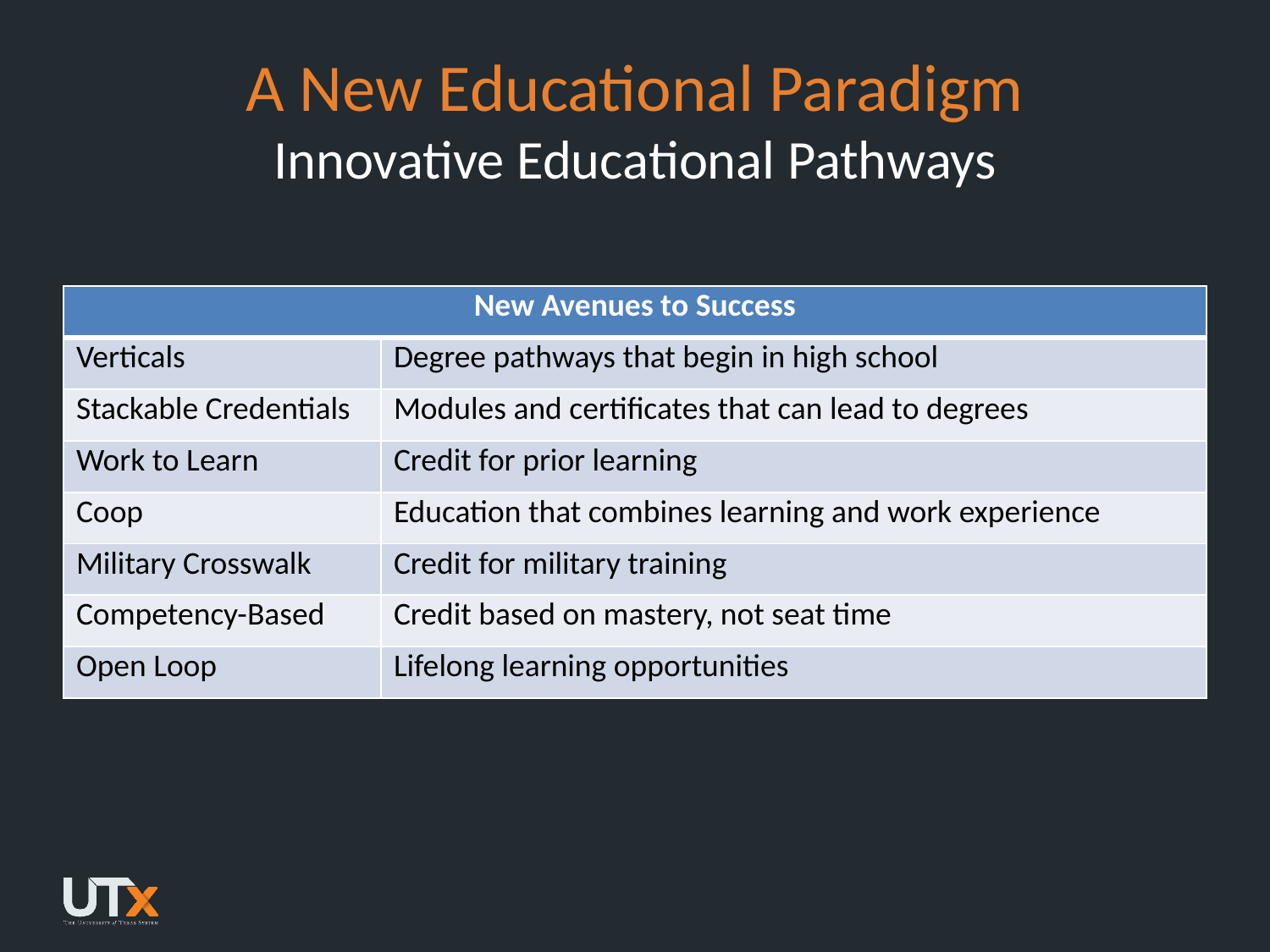

# A New Educational Paradigm Innovative Educational Pathways
| New Avenues to Success |  |
| --- | --- |
| Verticals | Degree pathways that begin in high school |
| Stackable Credentials | Modules and certificates that can lead to degrees |
| Work to Learn | Credit for prior learning |
| Coop | Education that combines learning and work experience |
| Military Crosswalk | Credit for military training |
| Competency-Based | Credit based on mastery, not seat time |
| Open Loop | Lifelong learning opportunities |